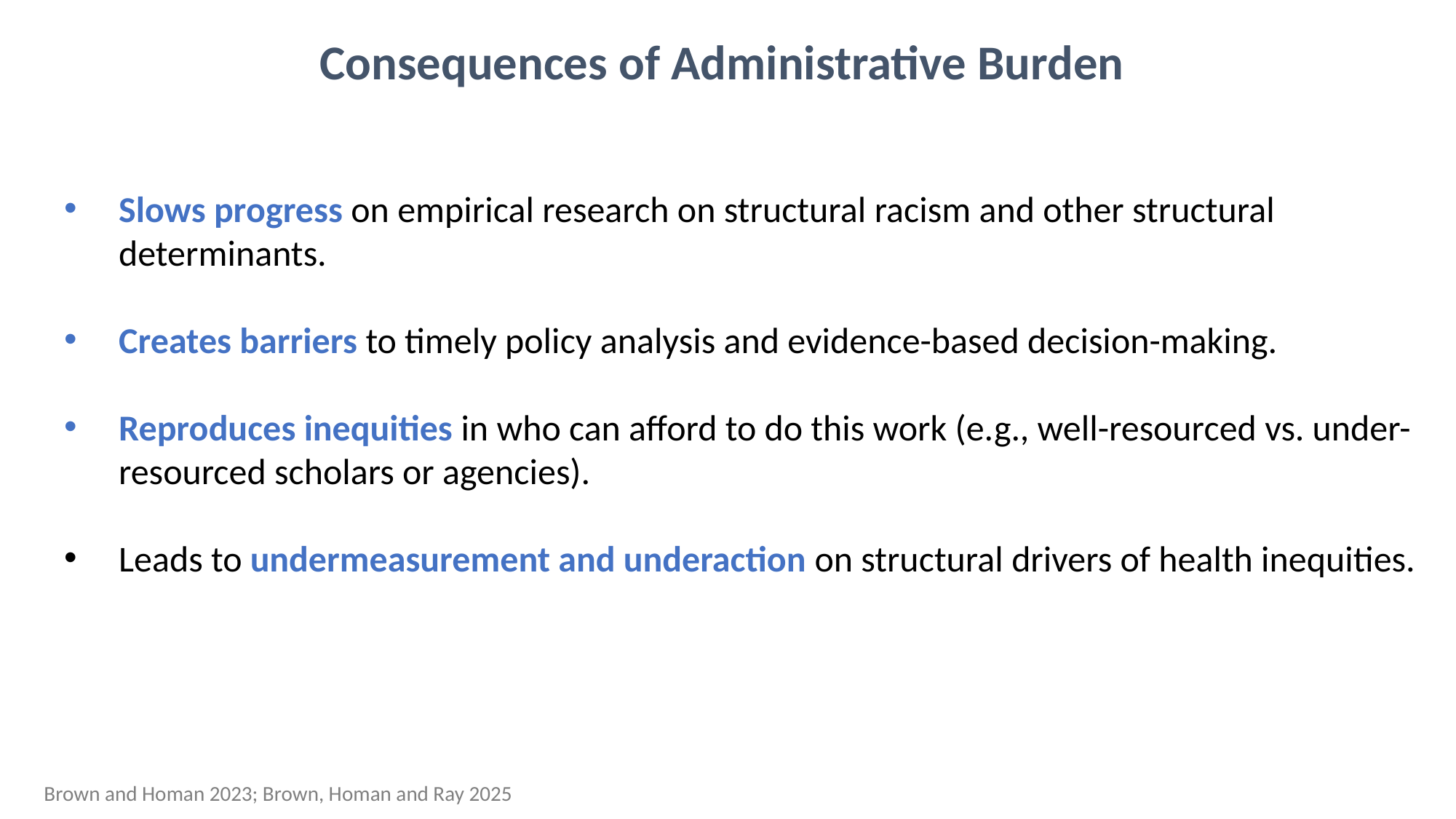

Consequences of Administrative Burden
Slows progress on empirical research on structural racism and other structural determinants.

Creates barriers to timely policy analysis and evidence-based decision-making.

Reproduces inequities in who can afford to do this work (e.g., well-resourced vs. under-resourced scholars or agencies).

Leads to undermeasurement and underaction on structural drivers of health inequities.

Brown and Homan 2023; Brown, Homan and Ray 2025